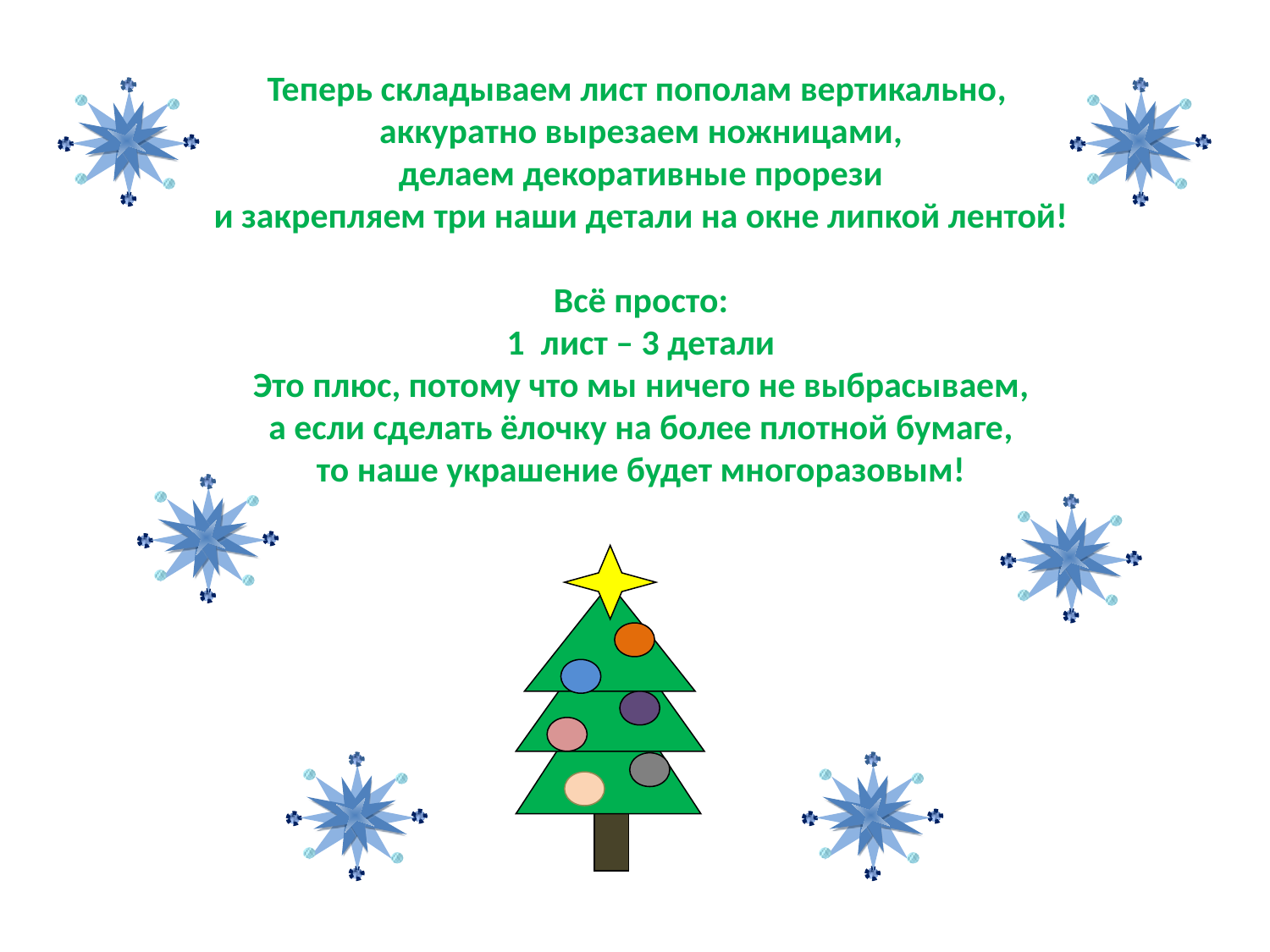

Теперь складываем лист пополам вертикально,
аккуратно вырезаем ножницами,
делаем декоративные прорези
и закрепляем три наши детали на окне липкой лентой!

Всё просто:
1  лист – 3 детали
Это плюс, потому что мы ничего не выбрасываем,
а если сделать ёлочку на более плотной бумаге,
то наше украшение будет многоразовым!